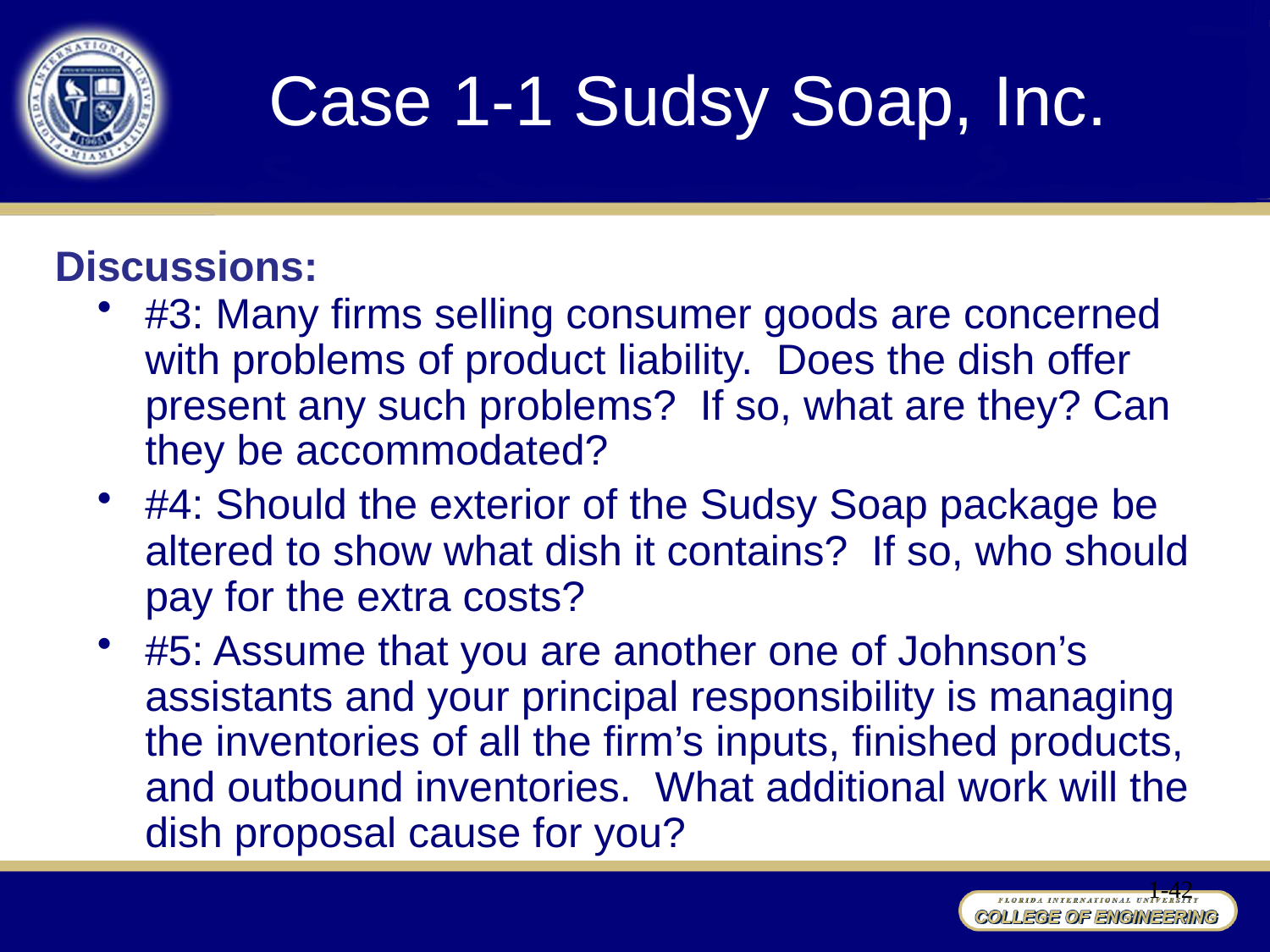

# Case 1-1 Sudsy Soap, Inc.
Discussions:
#3: Many firms selling consumer goods are concerned with problems of product liability.  Does the dish offer present any such problems?  If so, what are they? Can they be accommodated?
#4: Should the exterior of the Sudsy Soap package be altered to show what dish it contains?  If so, who should pay for the extra costs?
#5: Assume that you are another one of Johnson’s assistants and your principal responsibility is managing the inventories of all the firm’s inputs, finished products, and outbound inventories.  What additional work will the dish proposal cause for you?
1-42